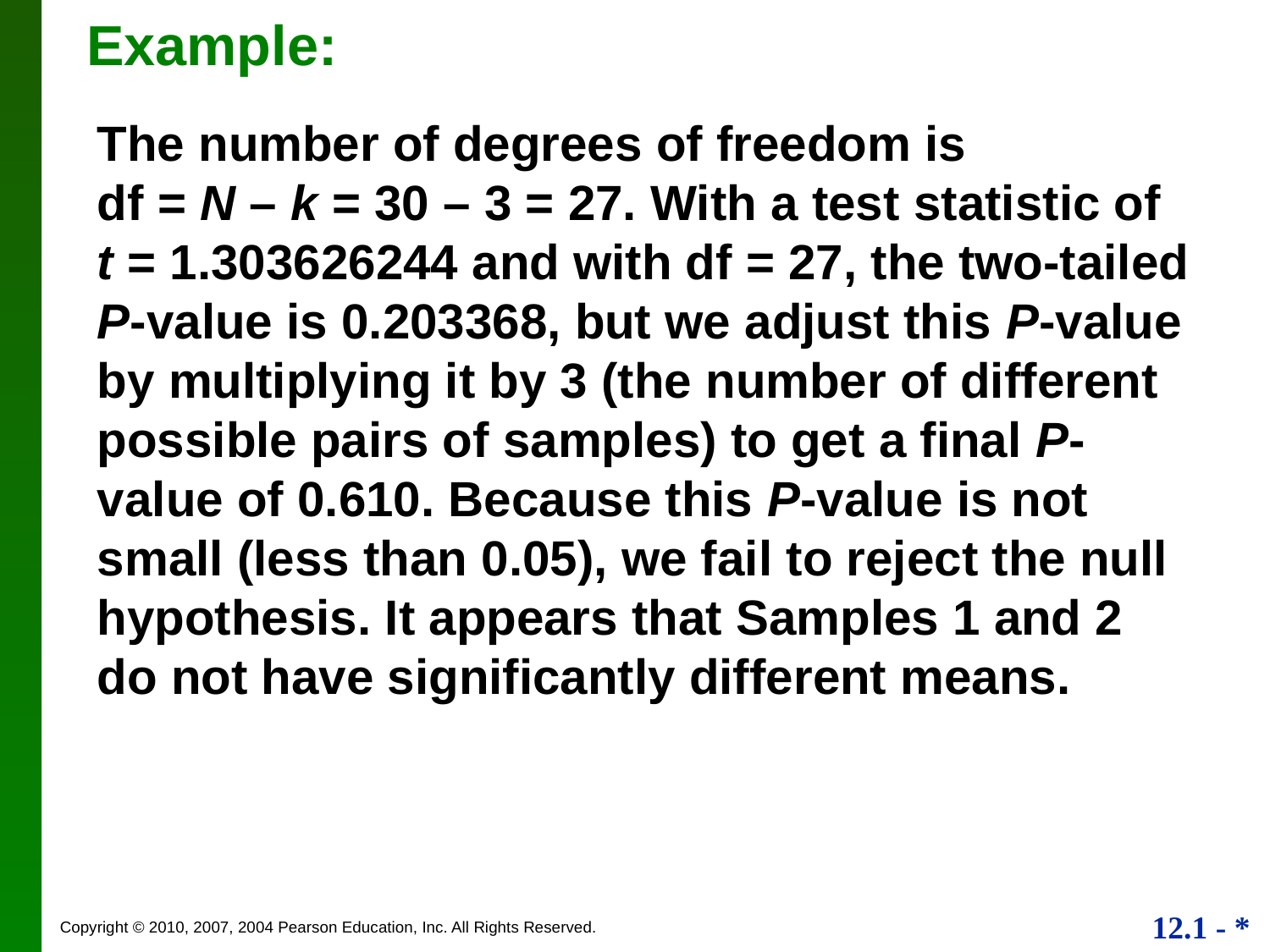

Example:
The number of degrees of freedom is
df = N – k = 30 – 3 = 27. With a test statistic of
t = 1.303626244 and with df = 27, the two-tailed P-value is 0.203368, but we adjust this P-value by multiplying it by 3 (the number of different possible pairs of samples) to get a final P-value of 0.610. Because this P-value is not small (less than 0.05), we fail to reject the null hypothesis. It appears that Samples 1 and 2 do not have significantly different means.